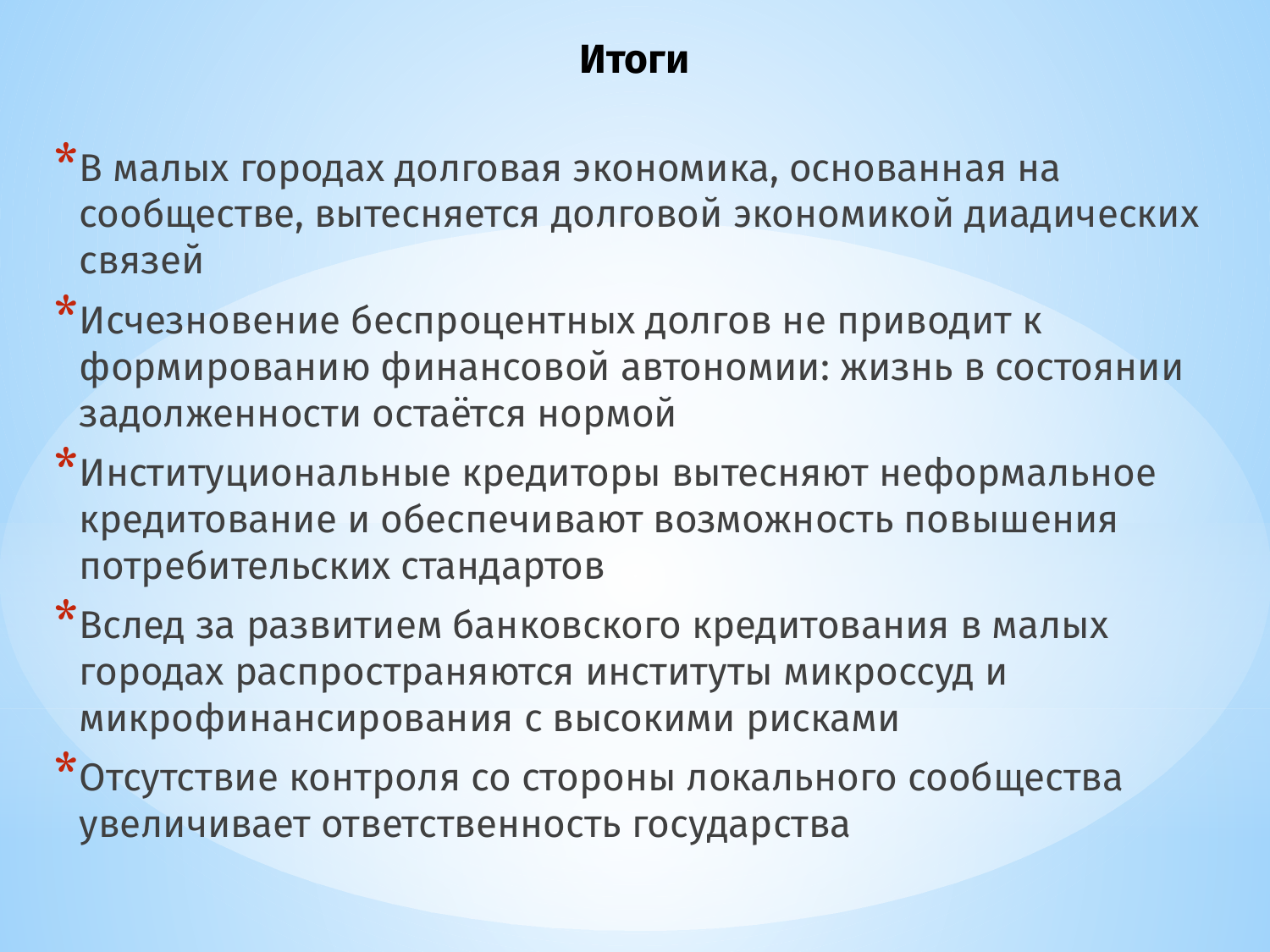

# Итоги
В малых городах долговая экономика, основанная на сообществе, вытесняется долговой экономикой диадических связей
Исчезновение беспроцентных долгов не приводит к формированию финансовой автономии: жизнь в состоянии задолженности остаётся нормой
Институциональные кредиторы вытесняют неформальное кредитование и обеспечивают возможность повышения потребительских стандартов
Вслед за развитием банковского кредитования в малых городах распространяются институты микроссуд и микрофинансирования с высокими рисками
Отсутствие контроля со стороны локального сообщества увеличивает ответственность государства